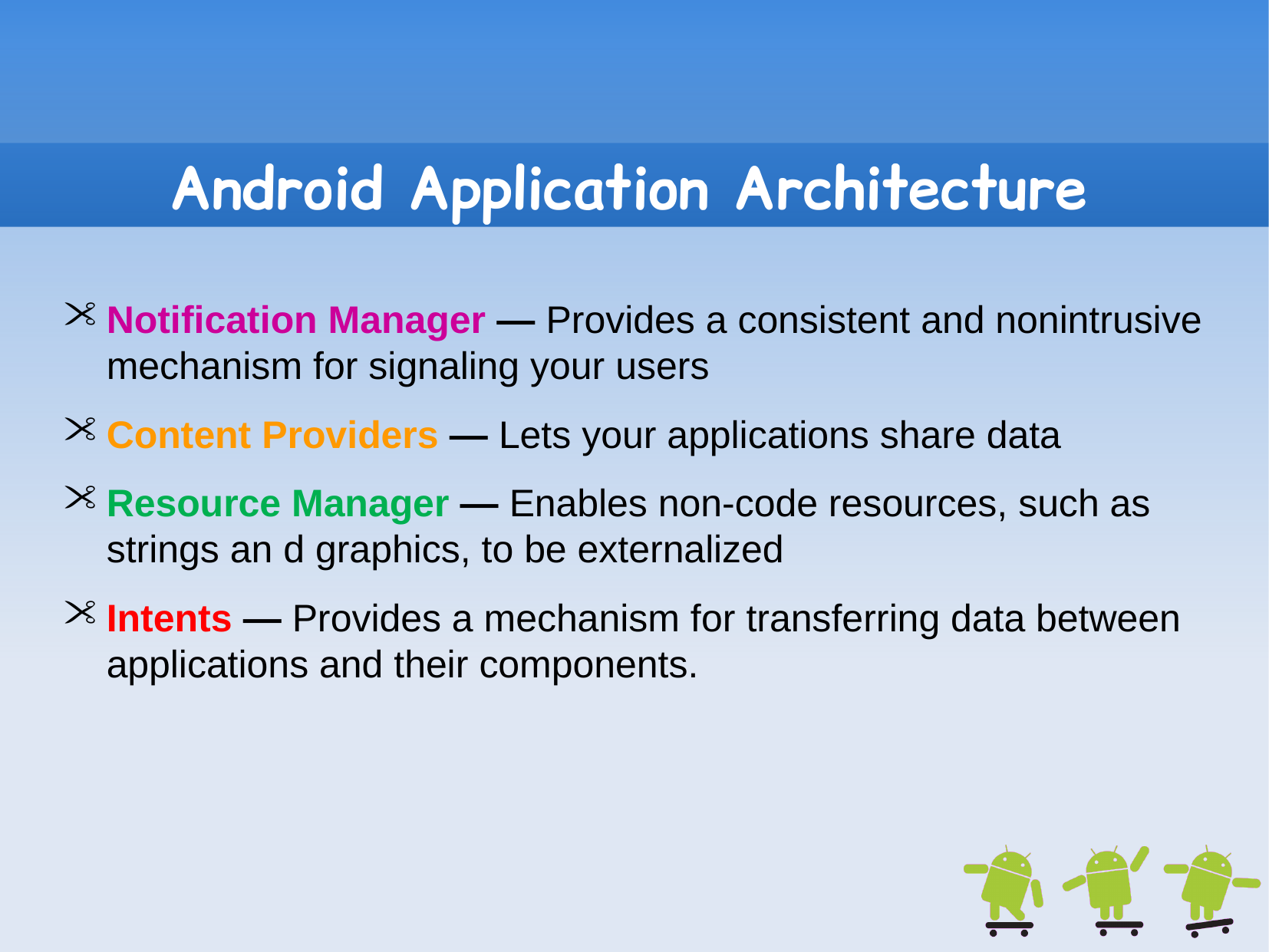

# Android Application Architecture

Notification Manager — Provides a consistent and nonintrusive mechanism for signaling your users
Content Providers — Lets your applications share data
Resource Manager — Enables non-code resources, such as strings an d graphics, to be externalized
Intents — Provides a mechanism for transferring data between applications and their components.